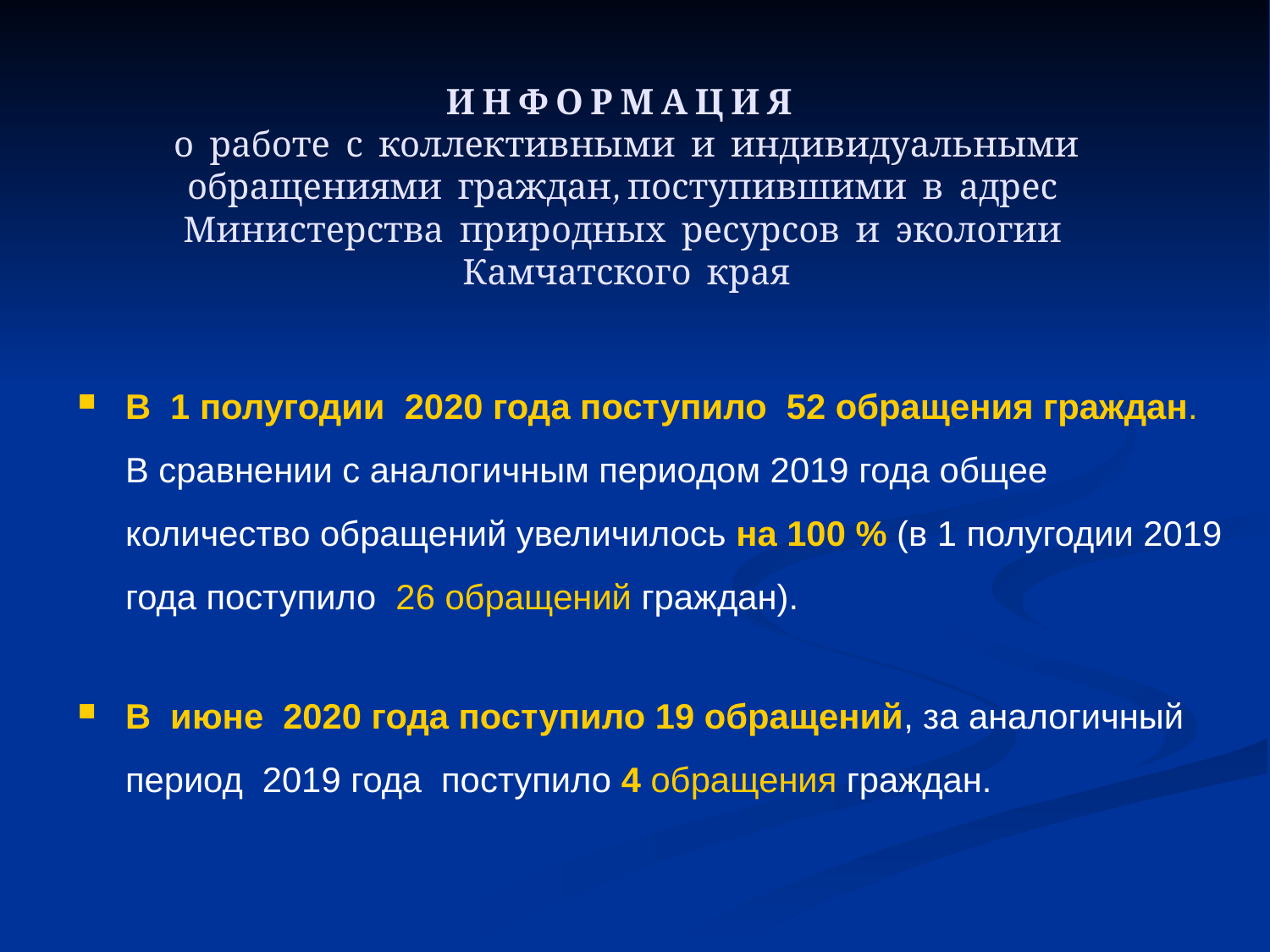

# И Н Ф О Р М А Ц И Я о  работе  с  коллективными  и  индивидуальными обращениями  граждан, поступившими  в  адрес  Министерства  природных  ресурсов  и  экологии  Камчатского  края
В  1 полугодии  2020 года поступило  52 обращения граждан. В сравнении с аналогичным периодом 2019 года общее количество обращений увеличилось на 100 % (в 1 полугодии 2019 года поступило  26 обращений граждан).

В  июне  2020 года поступило 19 обращений, за аналогичный период  2019 года  поступило 4 обращения граждан.